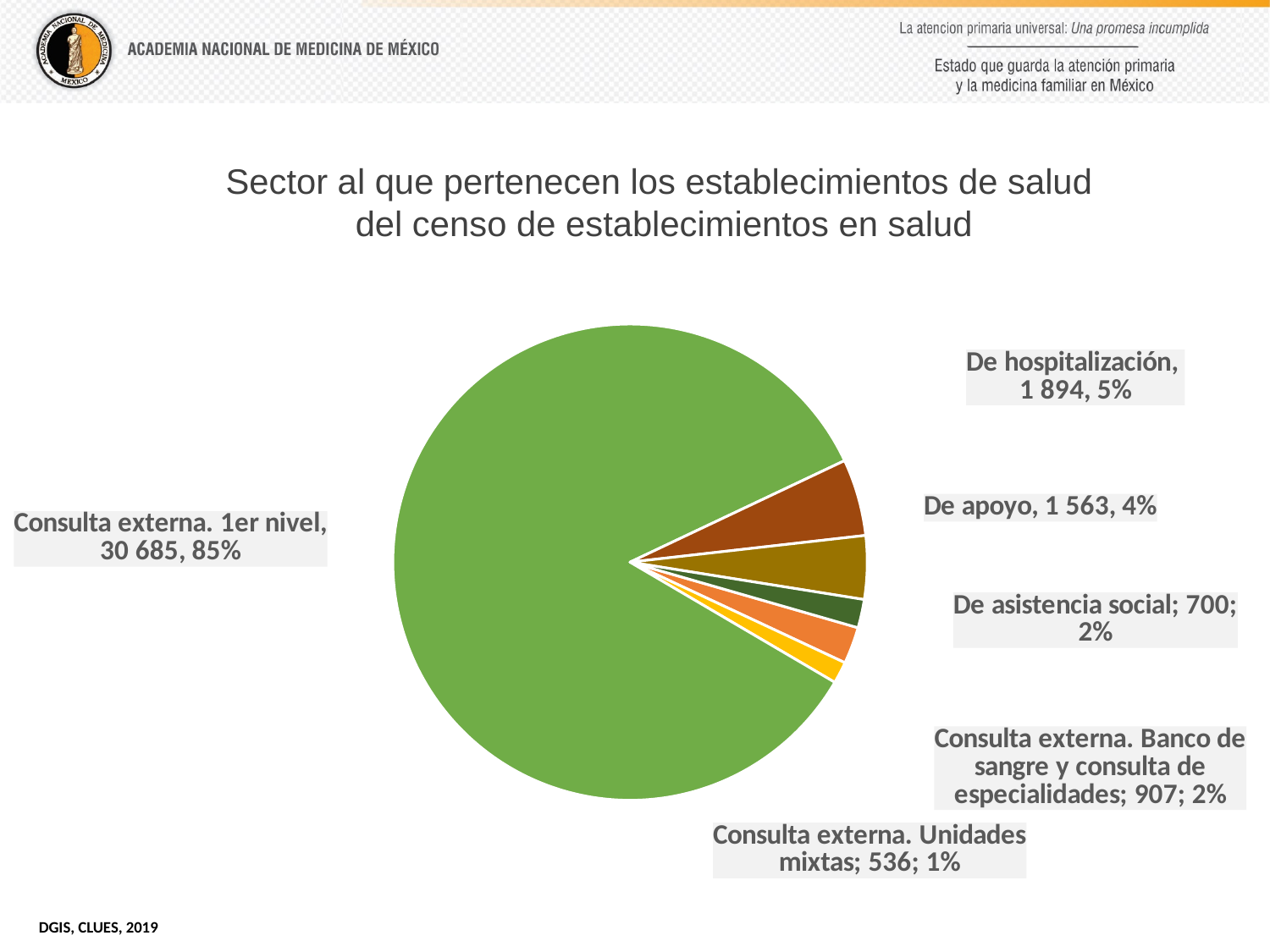

Sector al que pertenecen los establecimientos de salud
del censo de establecimientos en salud

### Chart

| Category | Número de unidades |
|---|---|
| Consulta externa. Banco de sangre y consulta de especialidades | 907.0 |
| Consulta externa. Unidades mixtas | 536.0 |
| Consulta externa. 1er nivel | 30685.0 |
| De hospitalización | 1894.0 |
| De apoyo | 1563.0 |
| De asistencia social | 700.0 |
DGIS, CLUES, 2019